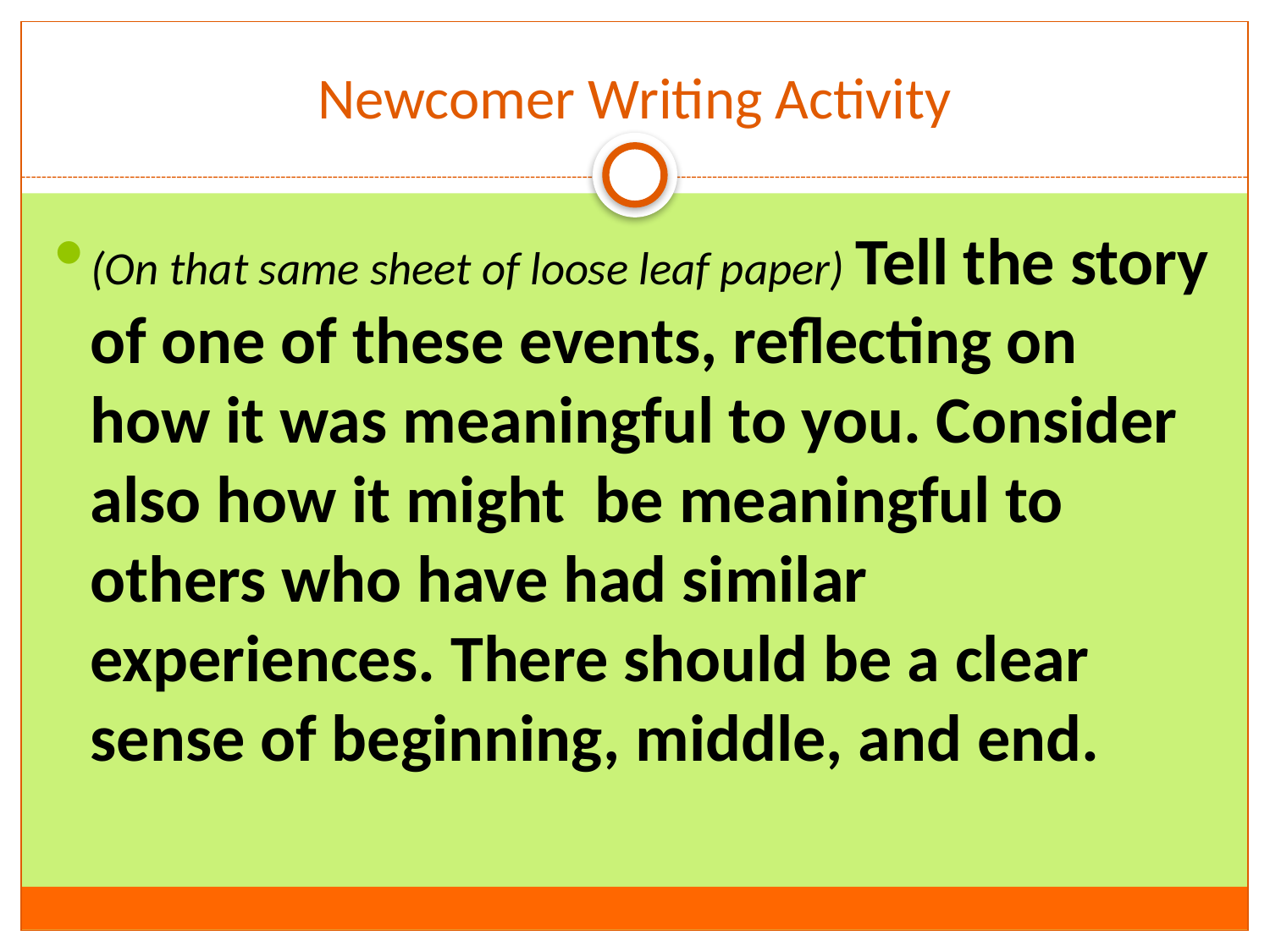

# Newcomer Writing Activity
(On that same sheet of loose leaf paper) Tell the story of one of these events, reflecting on how it was meaningful to you. Consider also how it might  be meaningful to others who have had similar experiences. There should be a clear sense of beginning, middle, and end.